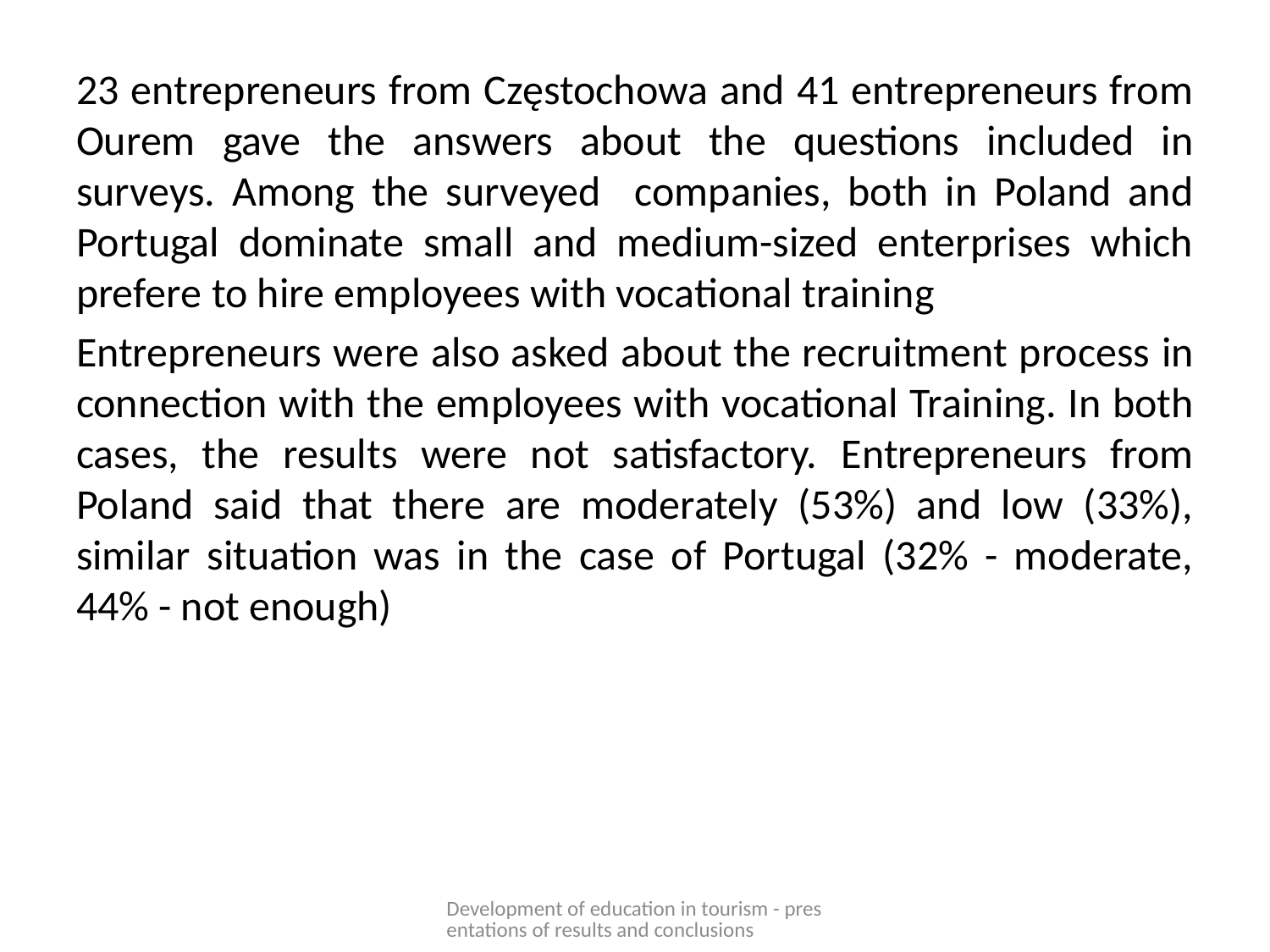

23 entrepreneurs from Częstochowa and 41 entrepreneurs from Ourem gave the answers about the questions included in surveys. Among the surveyed  companies, both in Poland and Portugal dominate small and medium-sized enterprises which prefere to hire employees with vocational training
Entrepreneurs were also asked about the recruitment process in connection with the employees with vocational Training. In both cases, the results were not satisfactory. Entrepreneurs from Poland said that there are moderately (53%) and low (33%), similar situation was in the case of Portugal (32% - moderate, 44% - not enough)

Development of education in tourism - presentations of results and conclusions